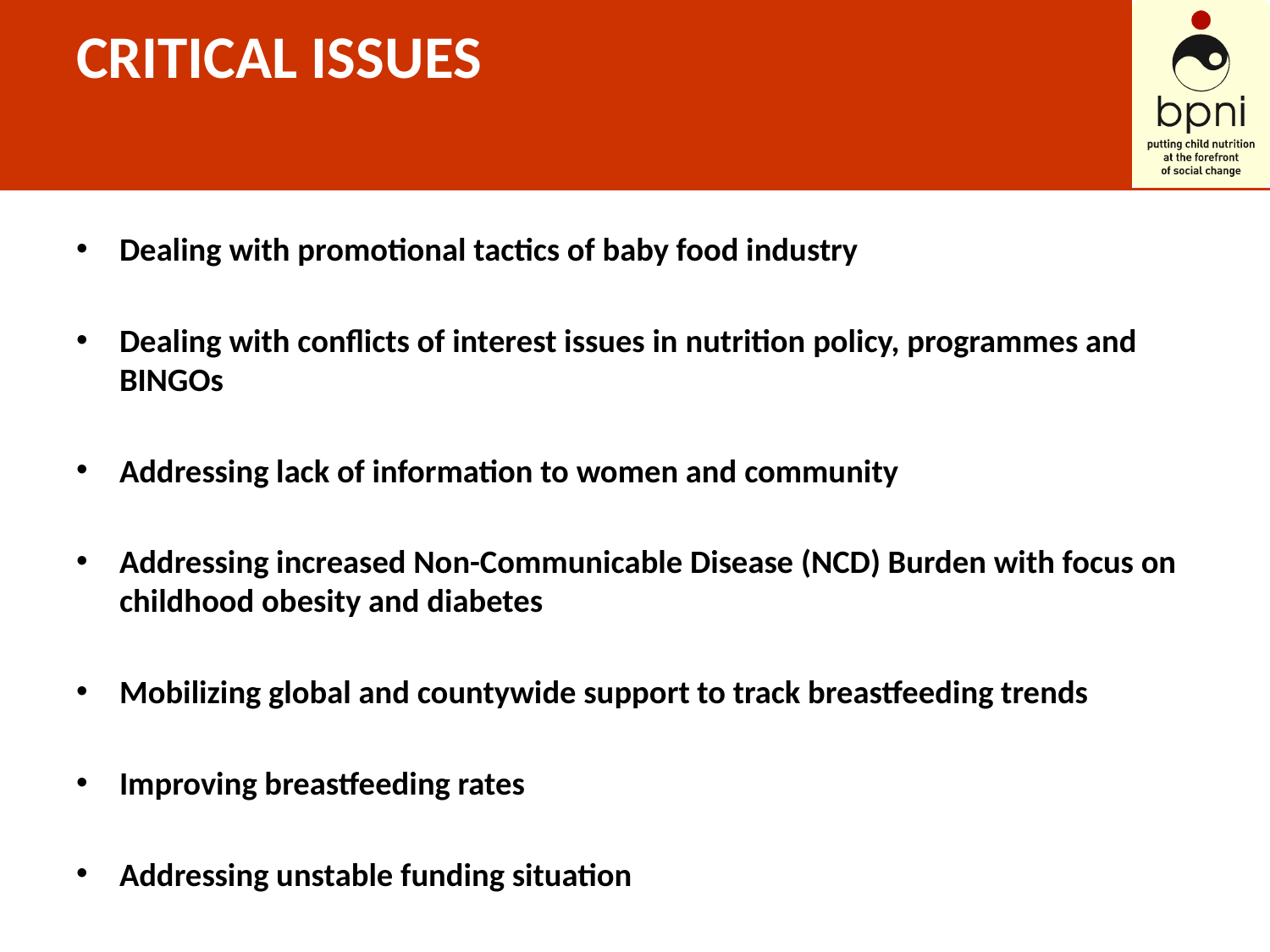

# CRITICAL ISSUES
Dealing with promotional tactics of baby food industry

Dealing with conflicts of interest issues in nutrition policy, programmes and BINGOs

Addressing lack of information to women and community

Addressing increased Non-Communicable Disease (NCD) Burden with focus on childhood obesity and diabetes

Mobilizing global and countywide support to track breastfeeding trends

Improving breastfeeding rates

Addressing unstable funding situation